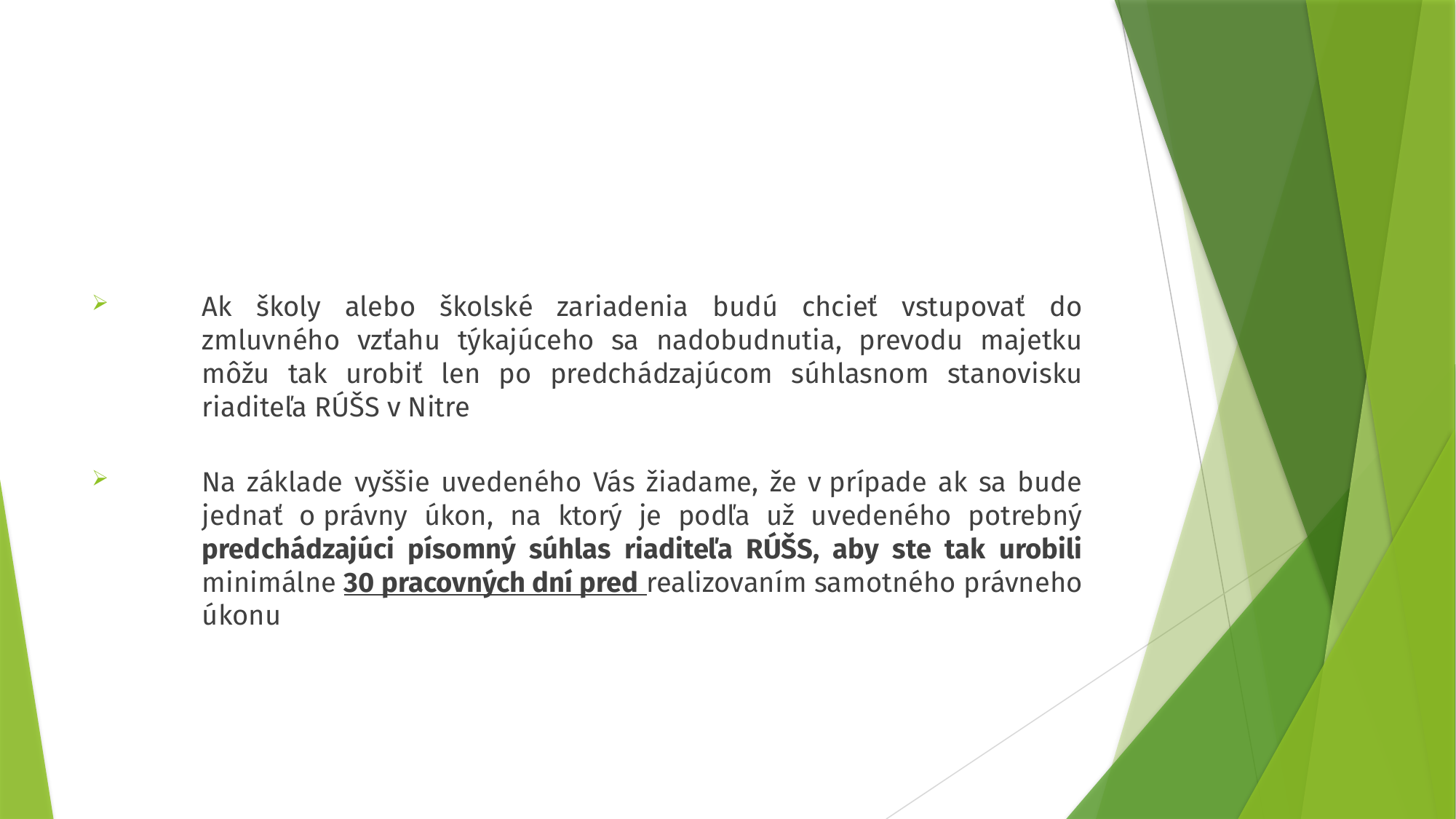

#
Ak školy alebo školské zariadenia budú chcieť vstupovať do zmluvného vzťahu týkajúceho sa nadobudnutia, prevodu majetku môžu tak urobiť len po predchádzajúcom súhlasnom stanovisku riaditeľa RÚŠS v Nitre

Na základe vyššie uvedeného Vás žiadame, že v prípade ak sa bude jednať o právny úkon, na ktorý je podľa už uvedeného potrebný predchádzajúci písomný súhlas riaditeľa RÚŠS, aby ste tak urobili minimálne 30 pracovných dní pred realizovaním samotného právneho úkonu